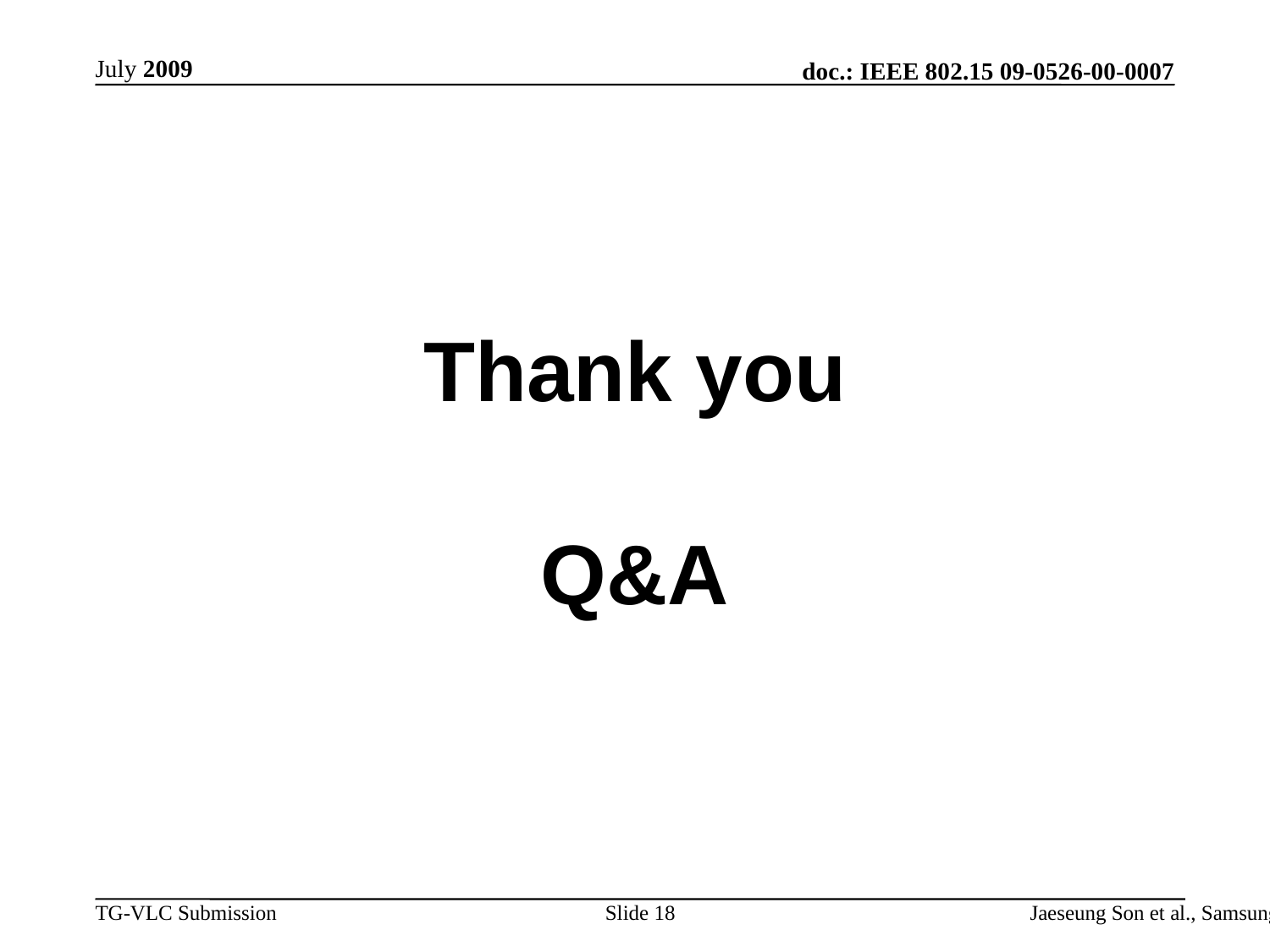

Thank you

Q&A
Slide 18
Jaeseung Son et al., Samsung